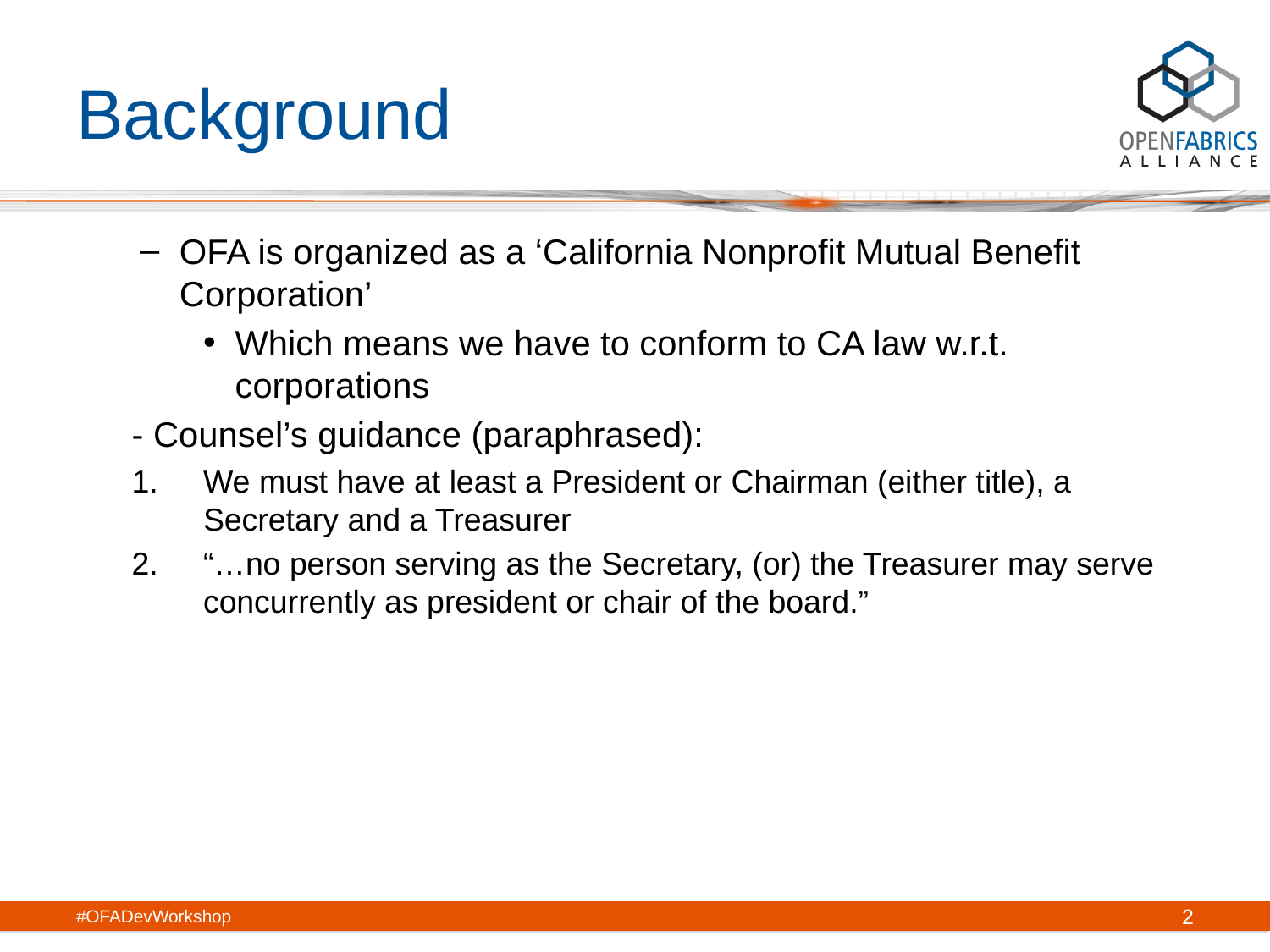

# Background
OFA is organized as a ‘California Nonprofit Mutual Benefit Corporation’
Which means we have to conform to CA law w.r.t. corporations
- Counsel’s guidance (paraphrased):
We must have at least a President or Chairman (either title), a Secretary and a Treasurer
“…no person serving as the Secretary, (or) the Treasurer may serve concurrently as president or chair of the board.”

#OFADevWorkshop
2